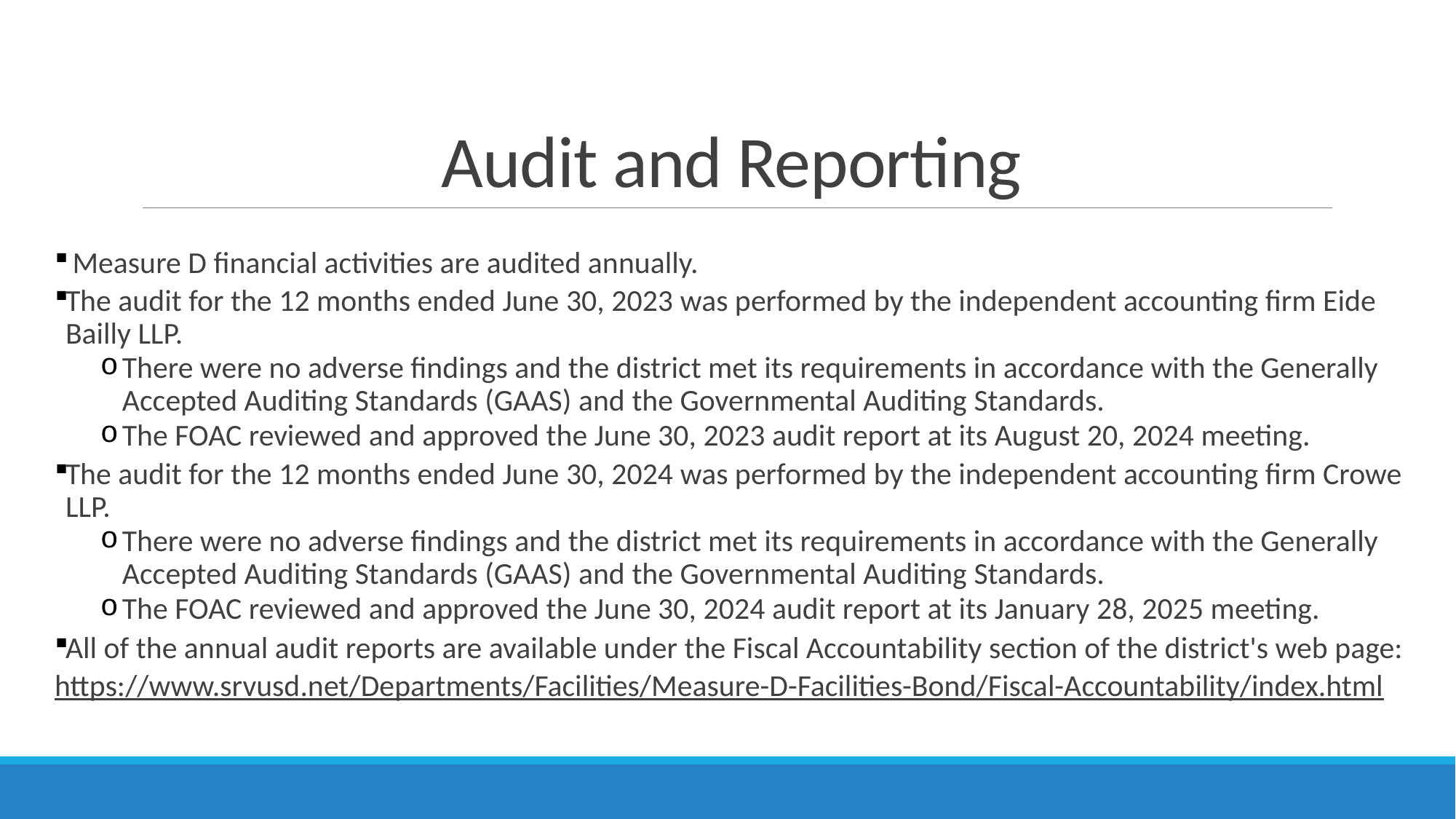

# Audit and Reporting
 Measure D financial activities are audited annually.
The audit for the 12 months ended June 30, 2023 was performed by the independent accounting firm Eide Bailly LLP.
There were no adverse findings and the district met its requirements in accordance with the Generally Accepted Auditing Standards (GAAS) and the Governmental Auditing Standards.
The FOAC reviewed and approved the June 30, 2023 audit report at its August 20, 2024 meeting.
The audit for the 12 months ended June 30, 2024 was performed by the independent accounting firm Crowe LLP.
There were no adverse findings and the district met its requirements in accordance with the Generally Accepted Auditing Standards (GAAS) and the Governmental Auditing Standards.
The FOAC reviewed and approved the June 30, 2024 audit report at its January 28, 2025 meeting.
All of the annual audit reports are available under the Fiscal Accountability section of the district's web page:
https://www.srvusd.net/Departments/Facilities/Measure-D-Facilities-Bond/Fiscal-Accountability/index.html